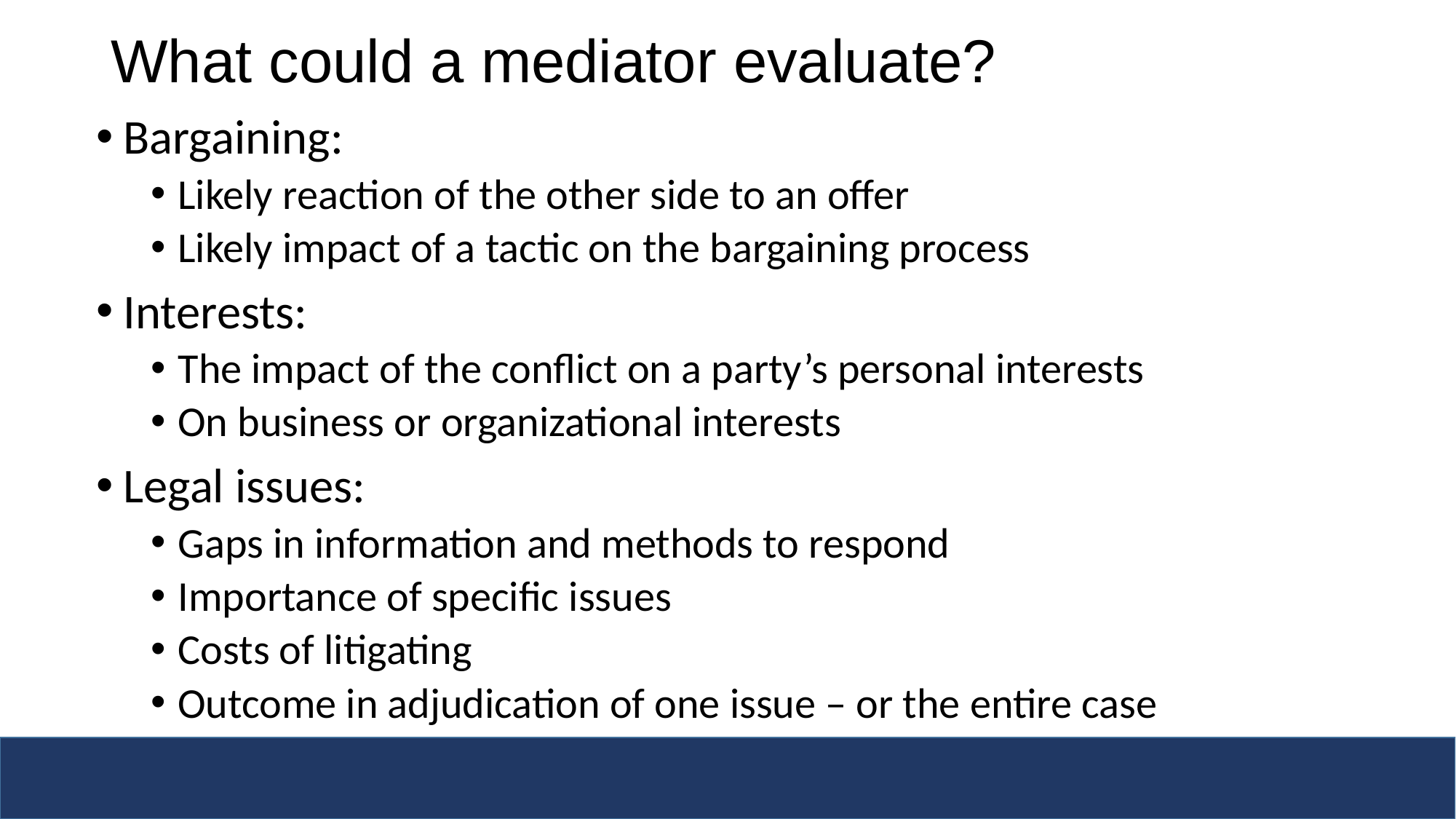

# What could a mediator evaluate?
Bargaining:
Likely reaction of the other side to an offer
Likely impact of a tactic on the bargaining process
Interests:
The impact of the conflict on a party’s personal interests
On business or organizational interests
Legal issues:
Gaps in information and methods to respond
Importance of specific issues
Costs of litigating
Outcome in adjudication of one issue – or the entire case
Copyright 2021 Dwight Golann
5